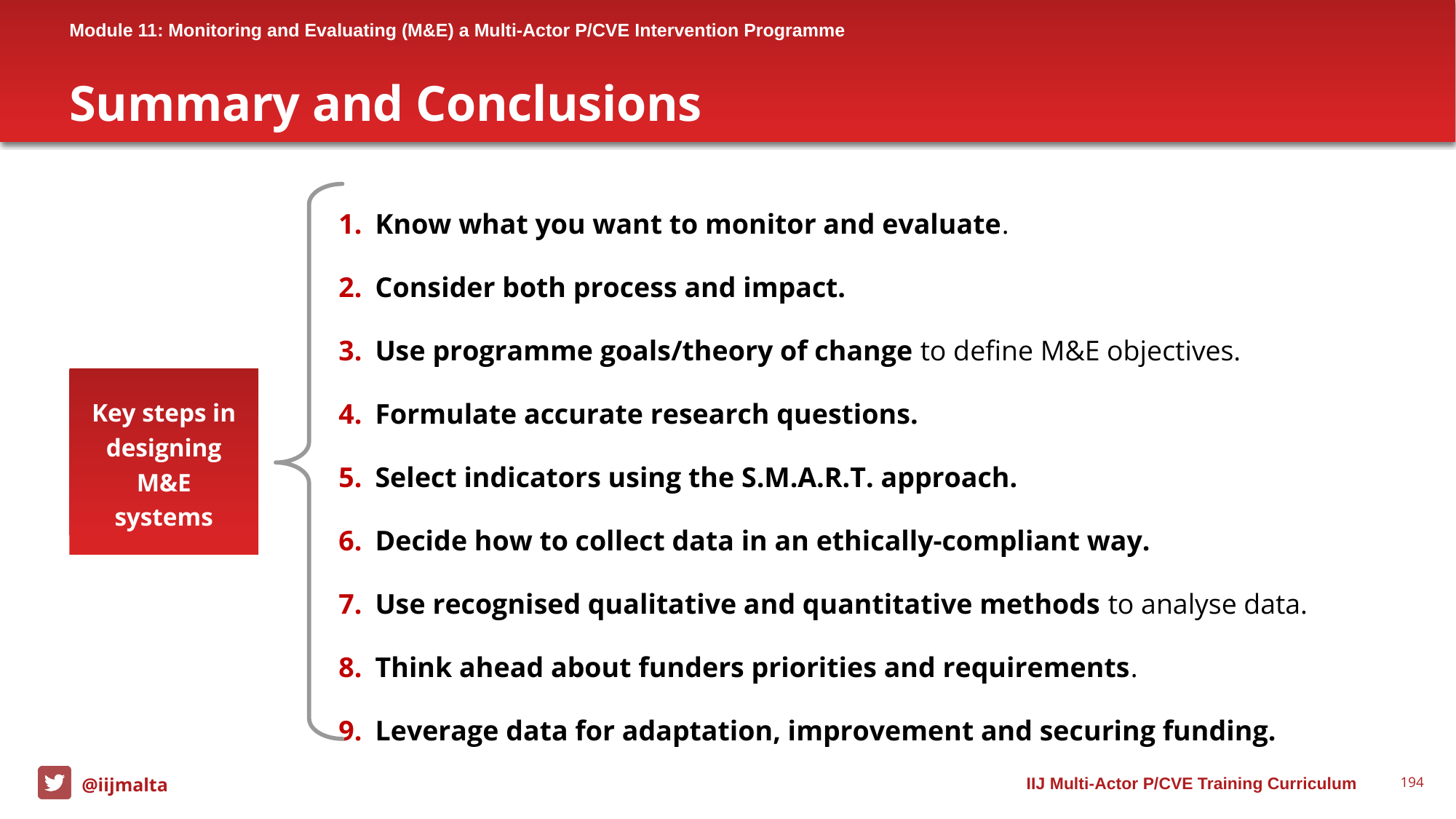

Module 11: Monitoring and Evaluating (M&E) a Multi-Actor P/CVE Intervention Programme
# Summary and Conclusions

Know what you want to monitor and evaluate.
Consider both process and impact.
Use programme goals/theory of change to define M&E objectives.
Formulate accurate research questions.
Select indicators using the S.M.A.R.T. approach.
Decide how to collect data in an ethically-compliant way.
Use recognised qualitative and quantitative methods to analyse data.
Think ahead about funders priorities and requirements.
Leverage data for adaptation, improvement and securing funding.
Key steps in designing M&E systems
IIJ Multi-Actor P/CVE Training Curriculum
194